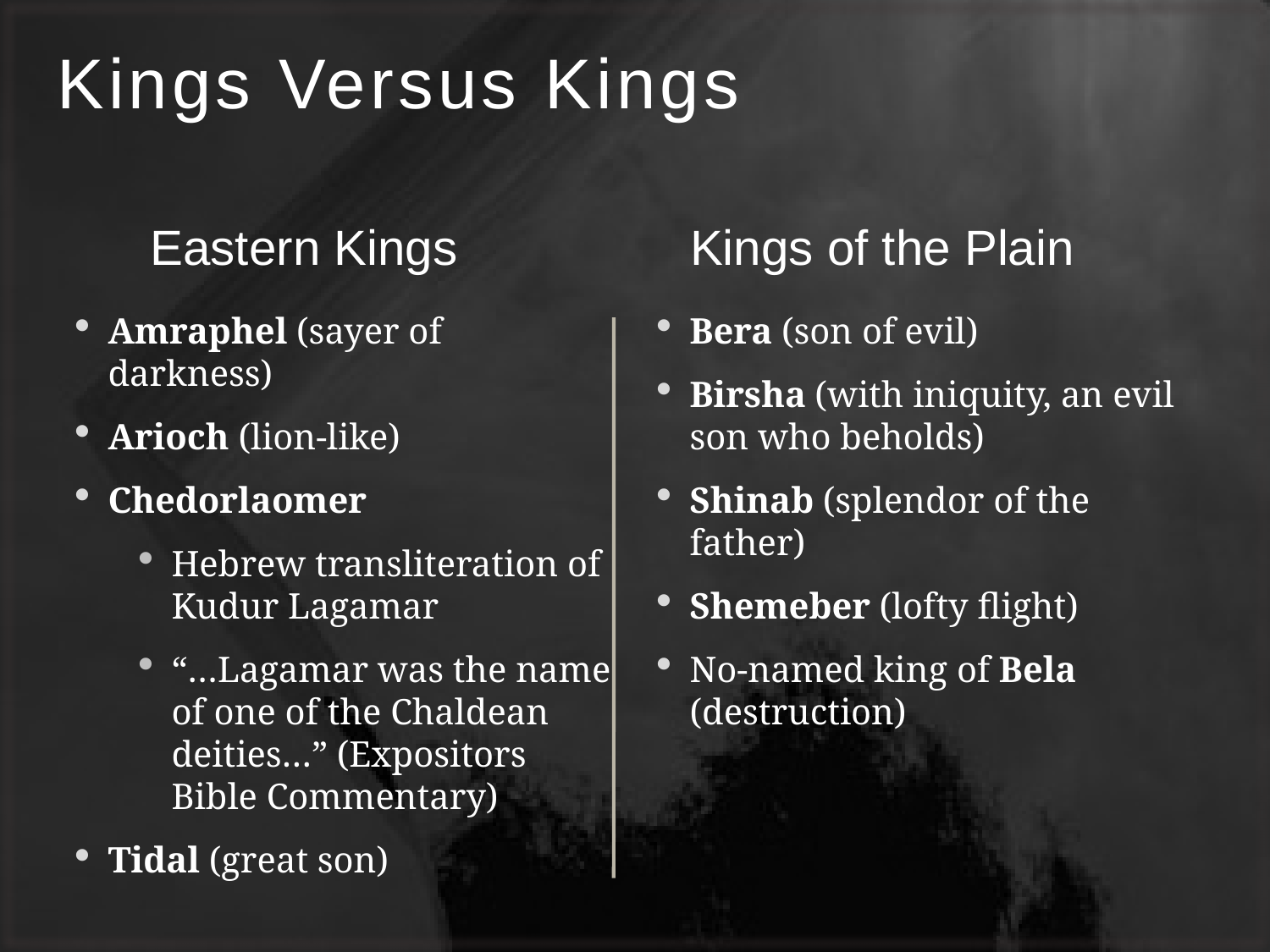

# Kings Versus Kings
Eastern Kings
Kings of the Plain
Amraphel (sayer of darkness)
Arioch (lion-like)
Chedorlaomer
Hebrew transliteration of Kudur Lagamar
“…Lagamar was the name of one of the Chaldean deities…” (Expositors Bible Commentary)
Tidal (great son)
Bera (son of evil)
Birsha (with iniquity, an evil son who beholds)
Shinab (splendor of the father)
Shemeber (lofty flight)
No-named king of Bela (destruction)